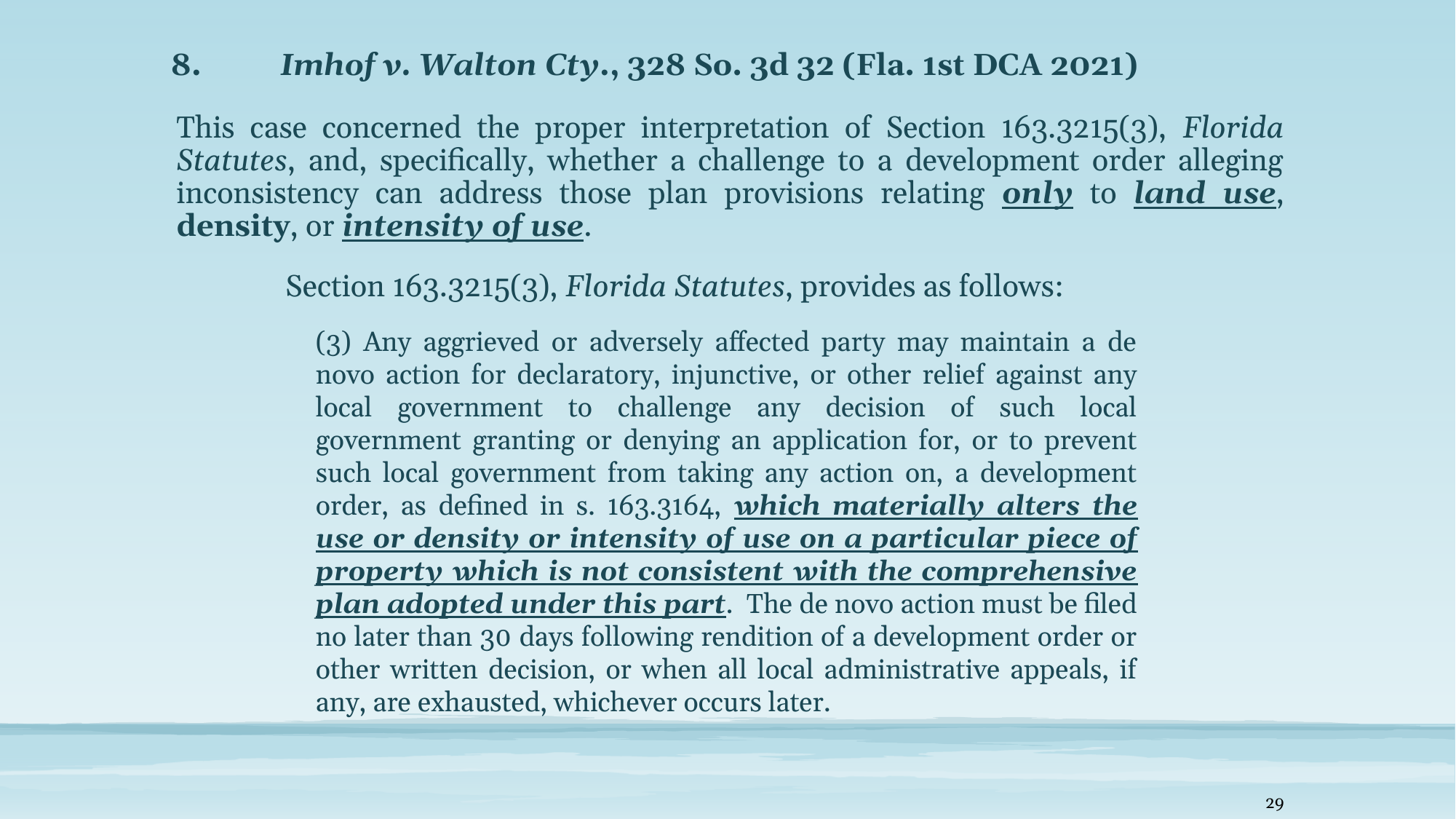

# 8.	Imhof v. Walton Cty., 328 So. 3d 32 (Fla. 1st DCA 2021)
This case concerned the proper interpretation of Section 163.3215(3), Florida Statutes, and, specifically, whether a challenge to a development order alleging inconsistency can address those plan provisions relating only to land use, density, or intensity of use.
	Section 163.3215(3), Florida Statutes, provides as follows:

(3) Any aggrieved or adversely affected party may maintain a de novo action for declaratory, injunctive, or other relief against any local government to challenge any decision of such local government granting or denying an application for, or to prevent such local government from taking any action on, a development order, as defined in s. 163.3164, which materially alters the use or density or intensity of use on a particular piece of property which is not consistent with the comprehensive plan adopted under this part.  The de novo action must be filed no later than 30 days following rendition of a development order or other written decision, or when all local administrative appeals, if any, are exhausted, whichever occurs later.
29